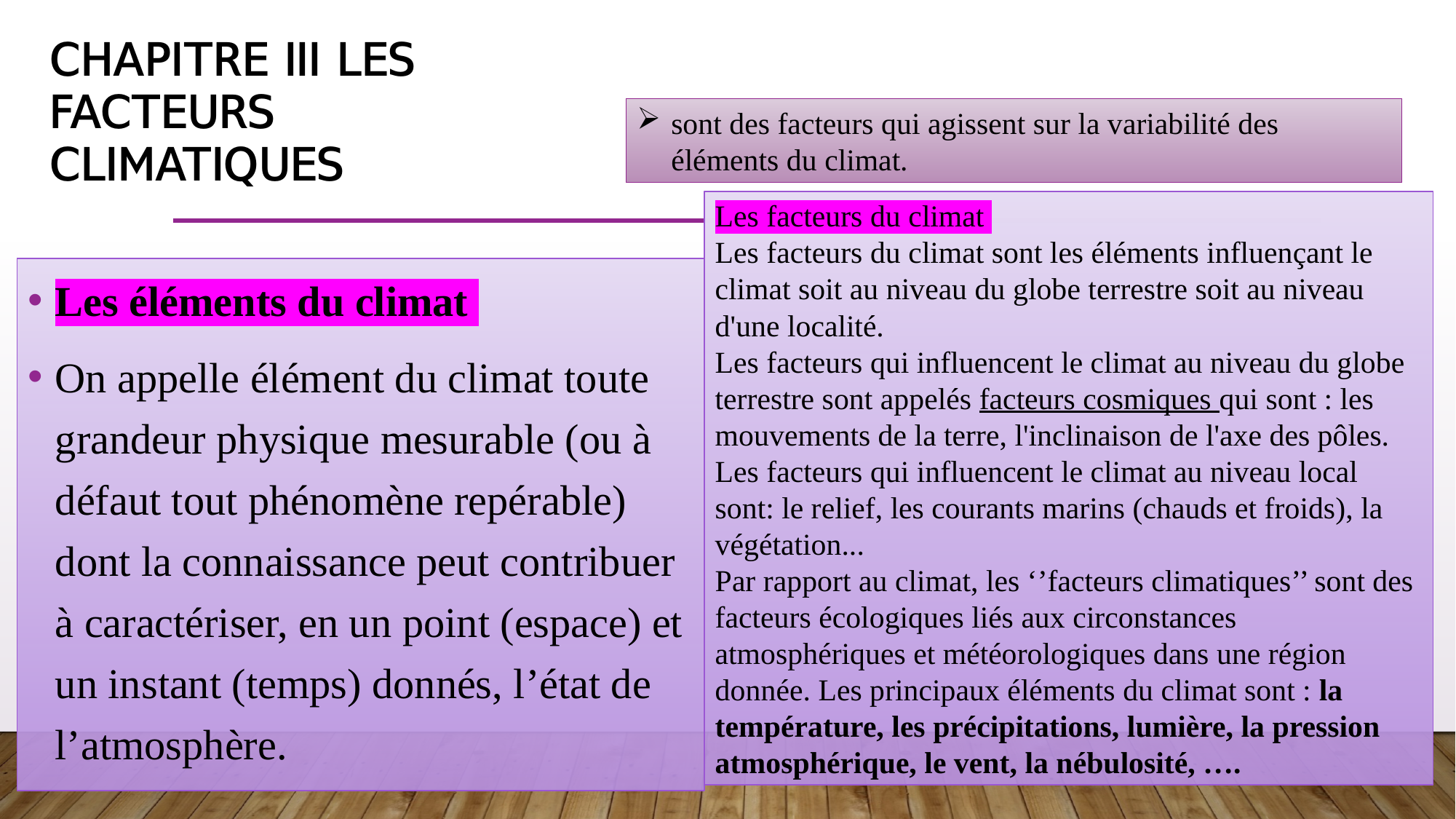

# Chapitre iii les facteurs climatiques
sont des facteurs qui agissent sur la variabilité des éléments du climat.
Les facteurs du climat
Les facteurs du climat sont les éléments influençant le climat soit au niveau du globe terrestre soit au niveau d'une localité.
Les facteurs qui influencent le climat au niveau du globe terrestre sont appelés facteurs cosmiques qui sont : les mouvements de la terre, l'inclinaison de l'axe des pôles. Les facteurs qui influencent le climat au niveau local sont: le relief, les courants marins (chauds et froids), la végétation...
Par rapport au climat, les ‘’facteurs climatiques’’ sont des facteurs écologiques liés aux circonstances atmosphériques et météorologiques dans une région donnée. Les principaux éléments du climat sont : la température, les précipitations, lumière, la pression atmosphérique, le vent, la nébulosité, ….
Les éléments du climat
On appelle élément du climat toute grandeur physique mesurable (ou à défaut tout phénomène repérable) dont la connaissance peut contribuer à caractériser, en un point (espace) et un instant (temps) donnés, l’état de l’atmosphère.